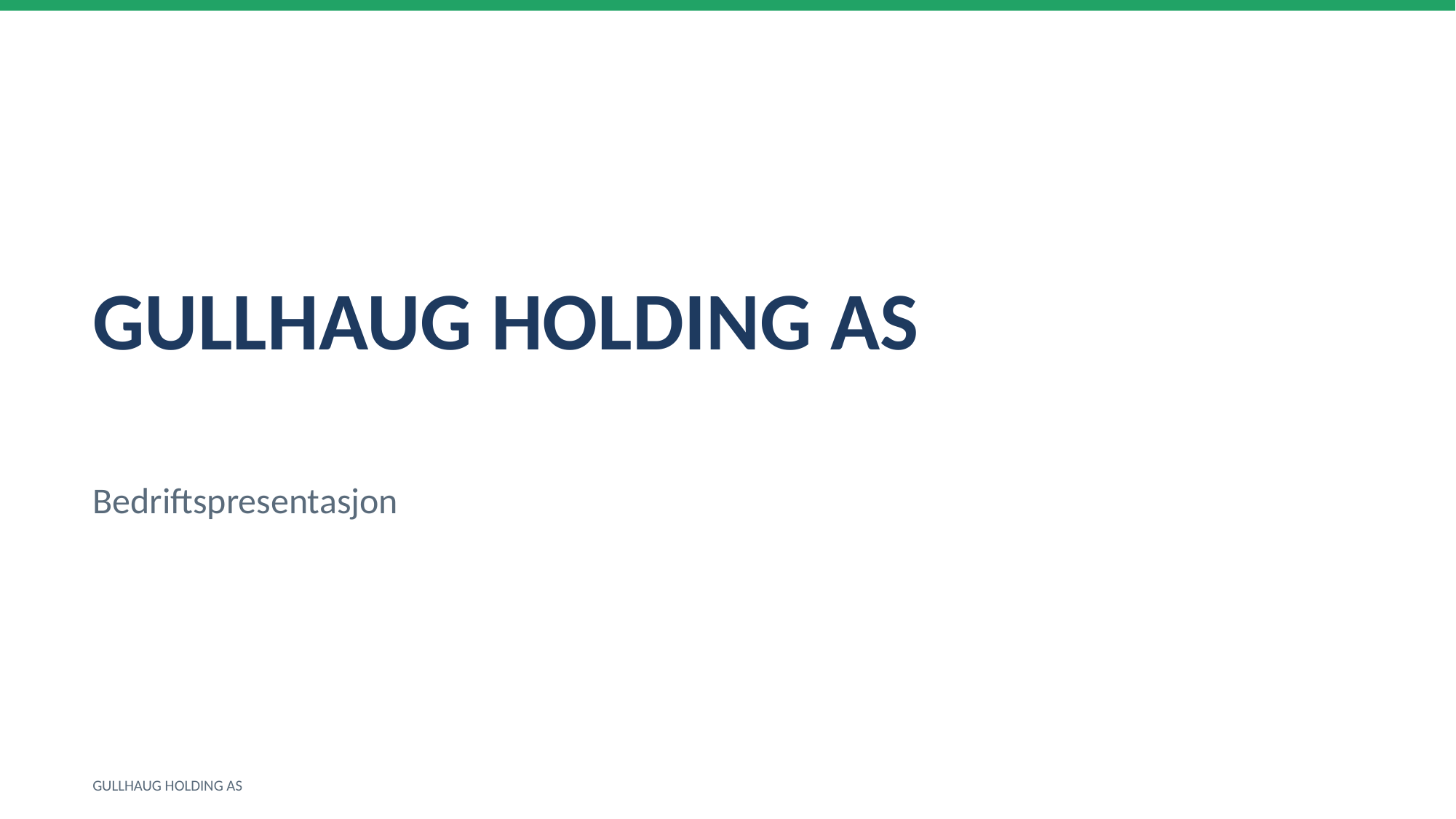

GULLHAUG HOLDING AS
Bedriftspresentasjon
GULLHAUG HOLDING AS